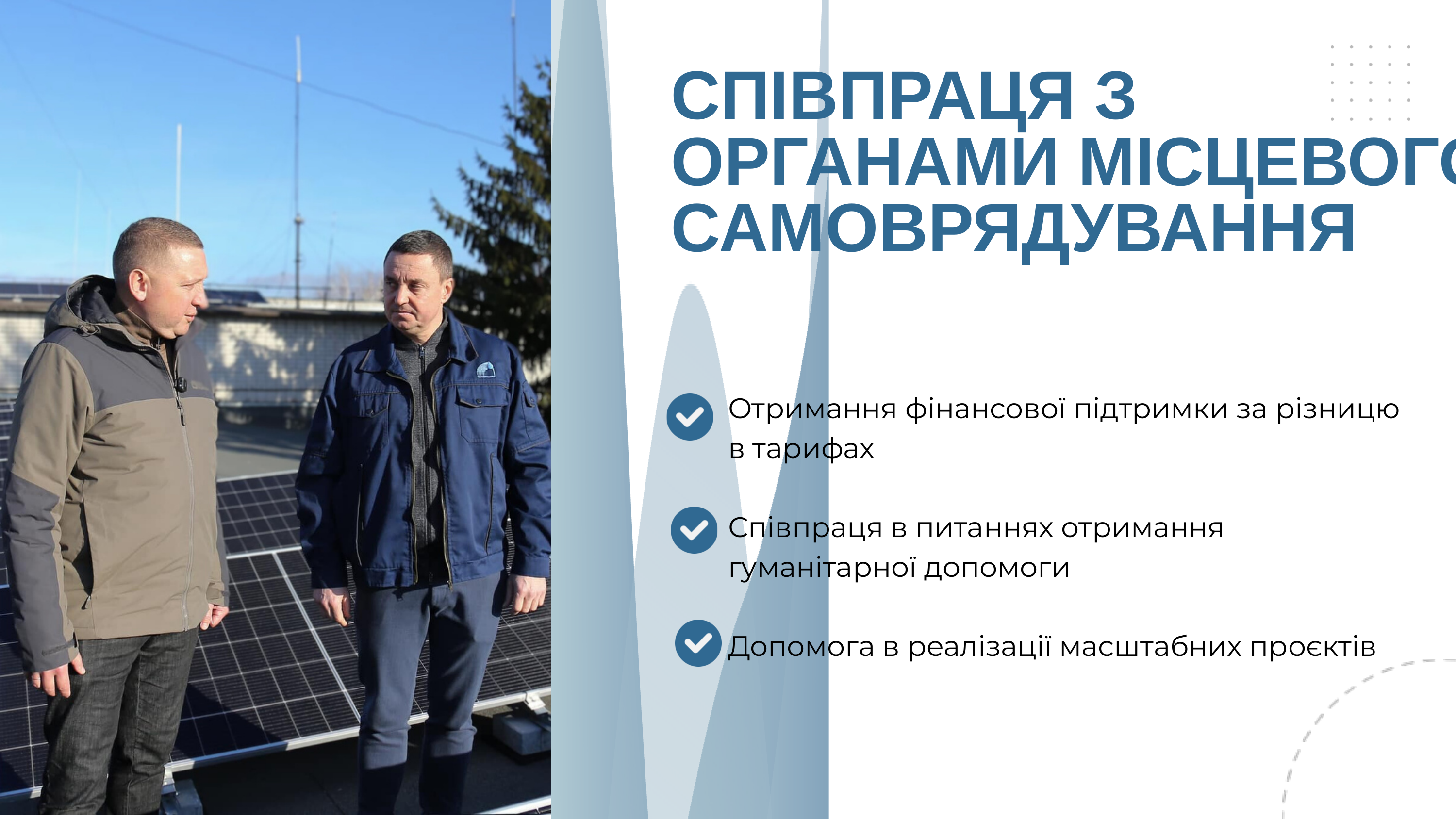

СПІВПРАЦЯ З ОРГАНАМИ МІСЦЕВОГО САМОВРЯДУВАННЯ

Отримання фінансової підтримки за різницю в тарифах

Співпраця в питаннях отримання гуманітарної допомоги

Допомога в реалізації масштабних проєктів